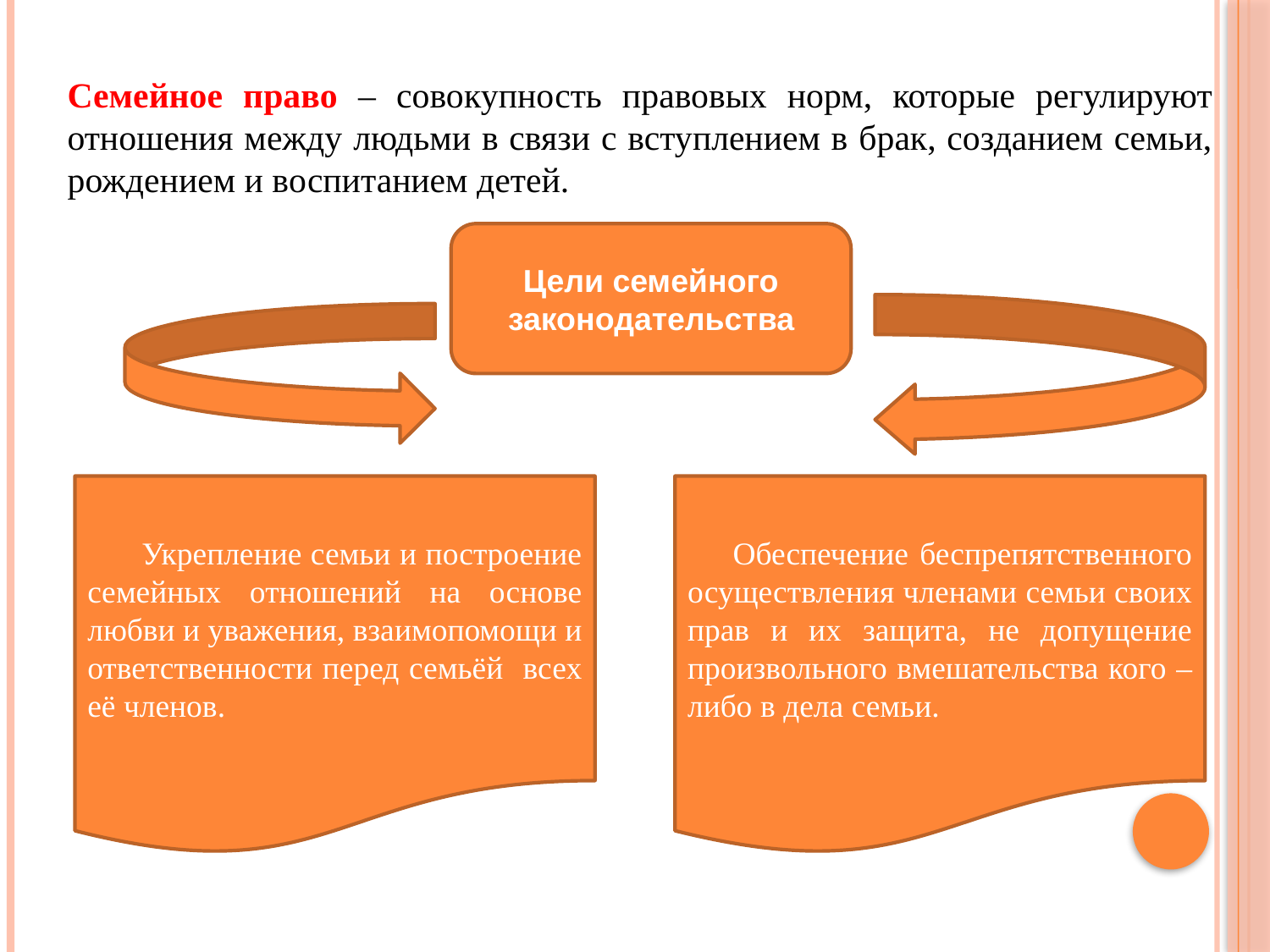

Семейное право – совокупность правовых норм, которые регулируют отношения между людьми в связи с вступлением в брак, созданием семьи, рождением и воспитанием детей.
Цели семейного законодательства

      Укрепление семьи и построение семейных отношений на основе любви и уважения, взаимопомощи и ответственности перед семьёй  всех её членов.
    Обеспечение беспрепятственного осуществления членами семьи своих прав и их защита, не допущение произвольного вмешательства кого – либо в дела семьи.